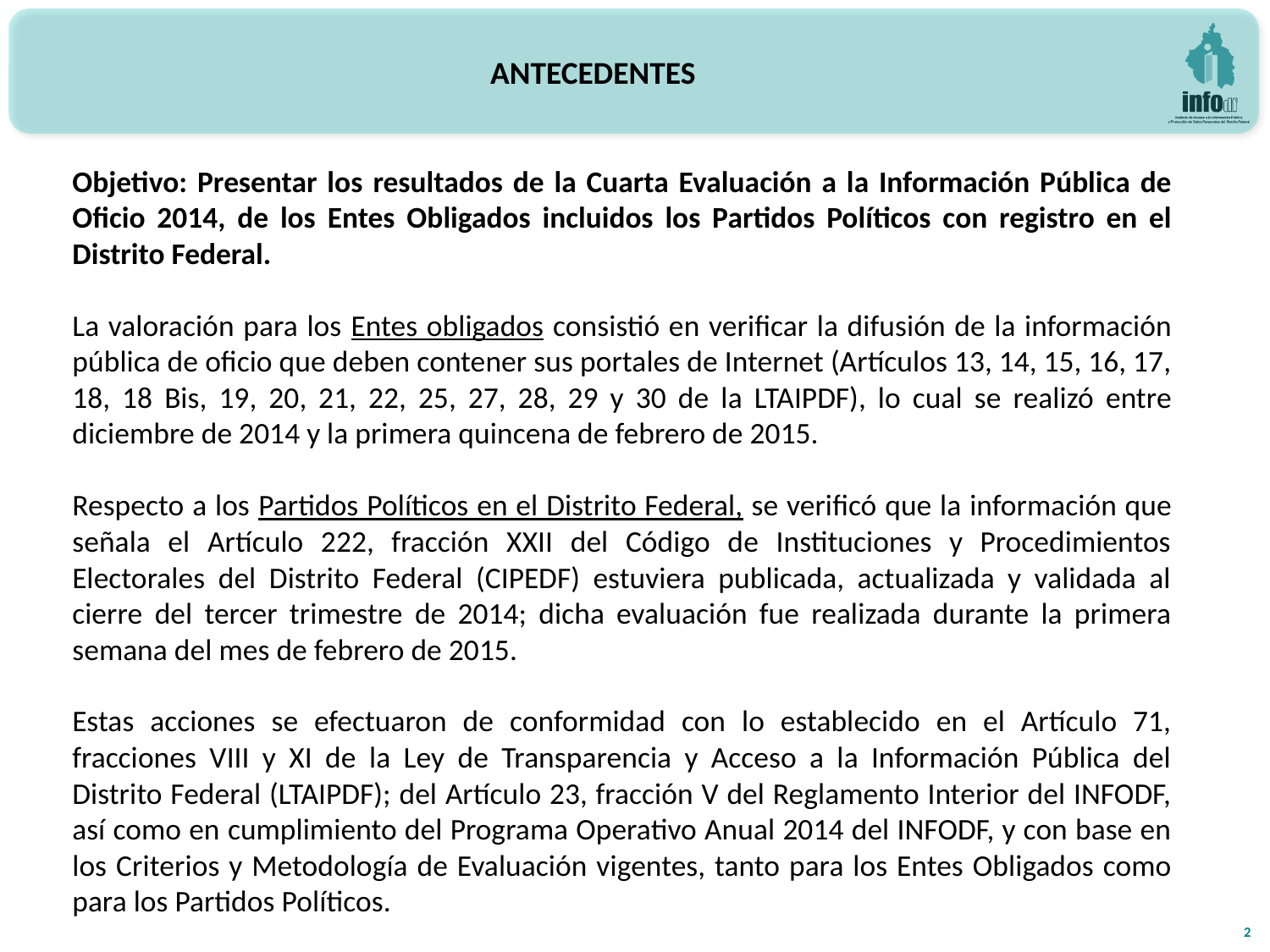

ANTECEDENTES
Objetivo: Presentar los resultados de la Cuarta Evaluación a la Información Pública de Oficio 2014, de los Entes Obligados incluidos los Partidos Políticos con registro en el Distrito Federal.

La valoración para los Entes obligados consistió en verificar la difusión de la información pública de oficio que deben contener sus portales de Internet (Artículos 13, 14, 15, 16, 17, 18, 18 Bis, 19, 20, 21, 22, 25, 27, 28, 29 y 30 de la LTAIPDF), lo cual se realizó entre diciembre de 2014 y la primera quincena de febrero de 2015.

Respecto a los Partidos Políticos en el Distrito Federal, se verificó que la información que señala el Artículo 222, fracción XXII del Código de Instituciones y Procedimientos Electorales del Distrito Federal (CIPEDF) estuviera publicada, actualizada y validada al cierre del tercer trimestre de 2014; dicha evaluación fue realizada durante la primera semana del mes de febrero de 2015.

Estas acciones se efectuaron de conformidad con lo establecido en el Artículo 71, fracciones VIII y XI de la Ley de Transparencia y Acceso a la Información Pública del Distrito Federal (LTAIPDF); del Artículo 23, fracción V del Reglamento Interior del INFODF, así como en cumplimiento del Programa Operativo Anual 2014 del INFODF, y con base en los Criterios y Metodología de Evaluación vigentes, tanto para los Entes Obligados como para los Partidos Políticos.
2